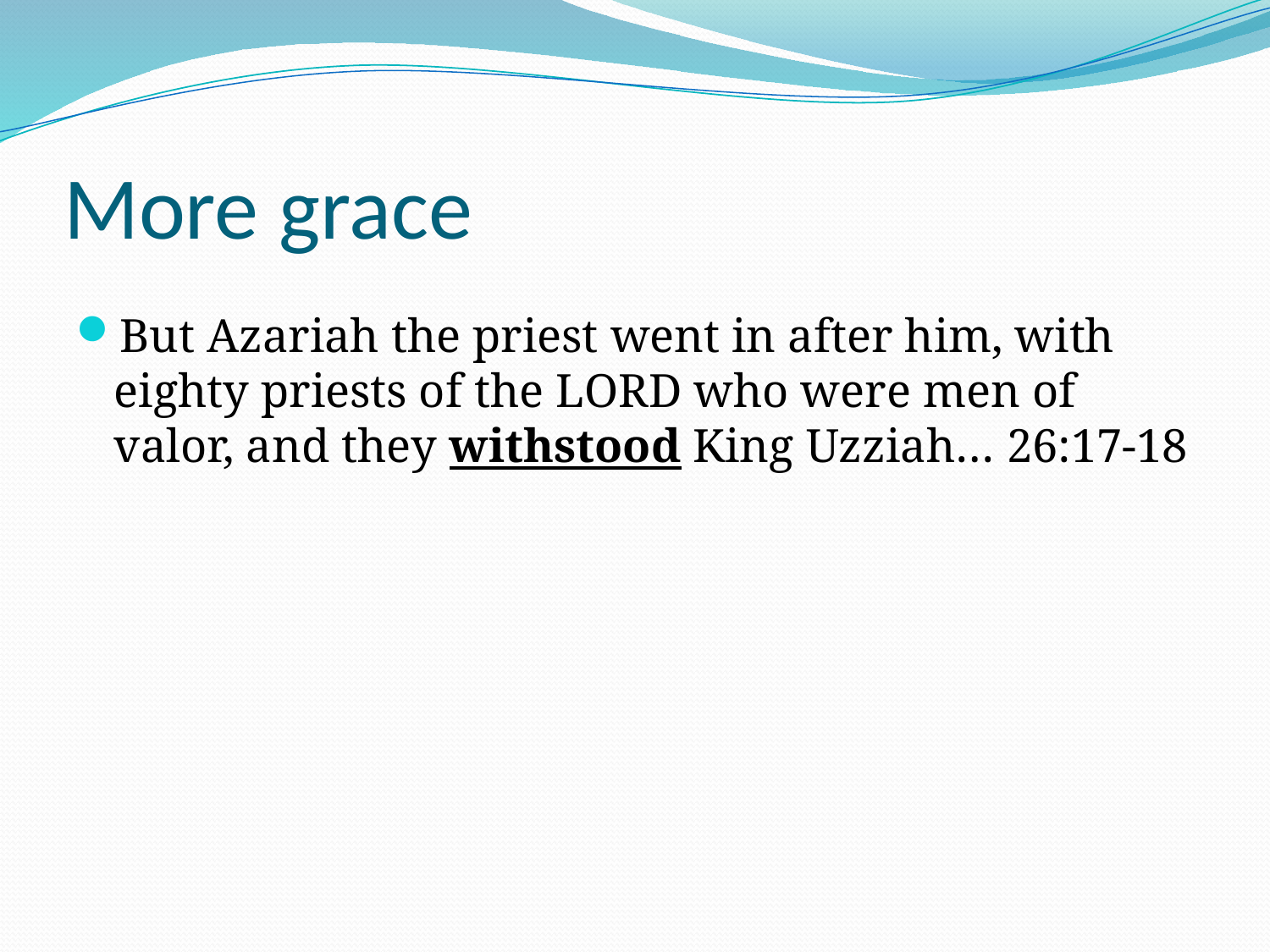

# More grace
But Azariah the priest went in after him, with eighty priests of the LORD who were men of valor, and they withstood King Uzziah… 26:17-18